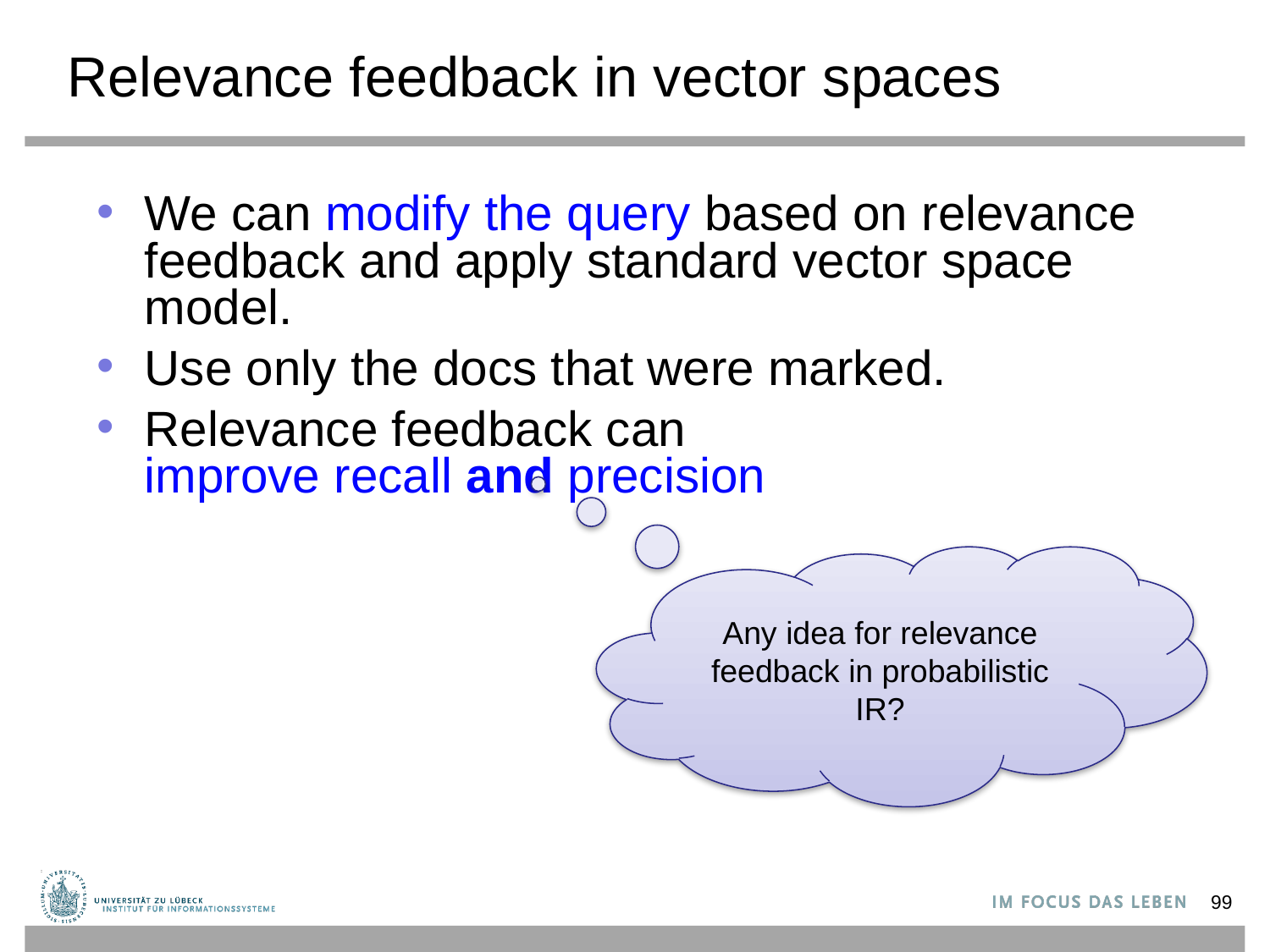

Relevance feedback in vector spaces
We can modify the query based on relevance feedback and apply standard vector space model.
Use only the docs that were marked.
Relevance feedback can
improve recall and precision
Any idea for relevance feedback in probabilistic IR?
99